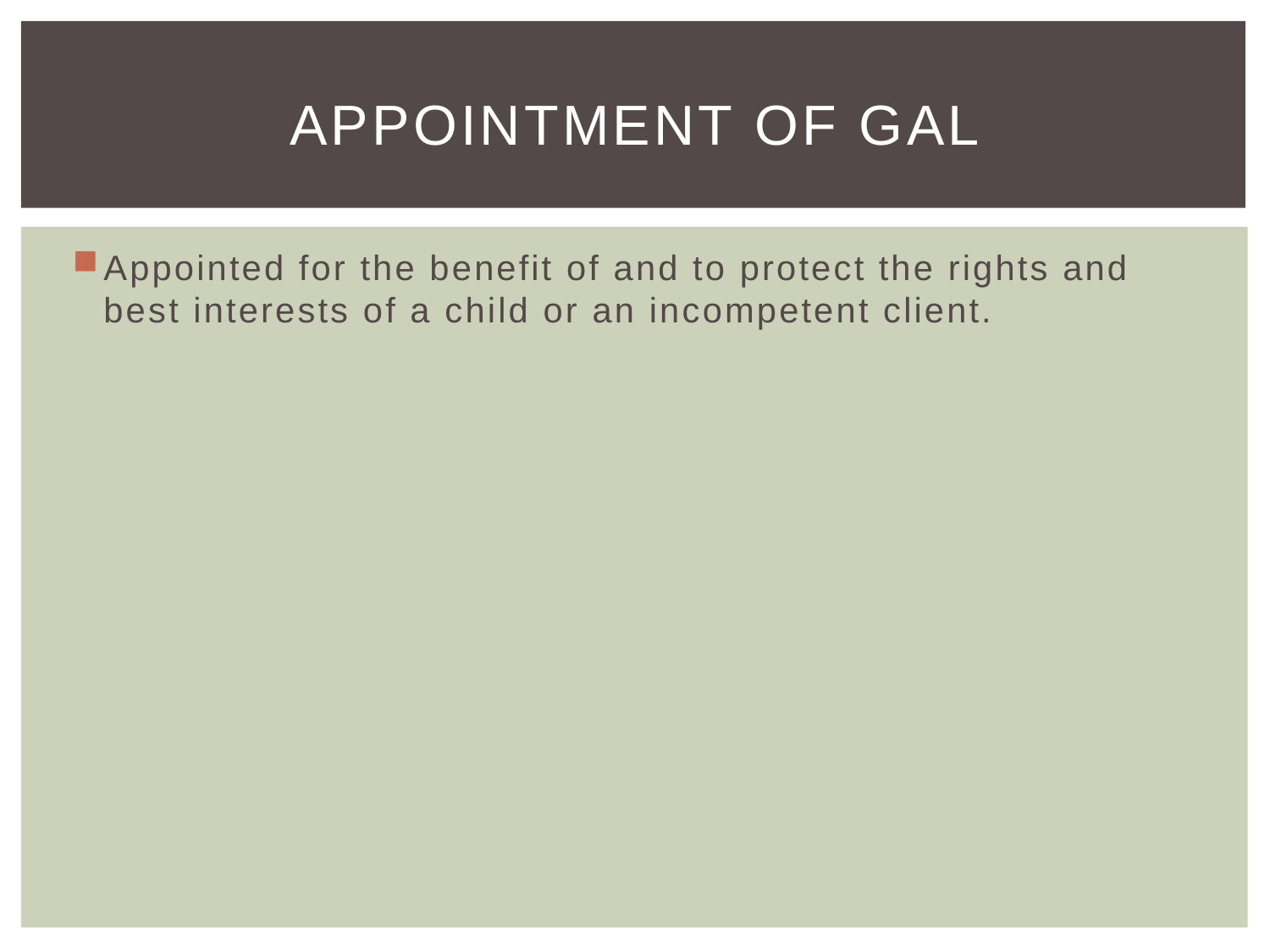

# Appointment of GAL
Appointed for the benefit of and to protect the rights and best interests of a child or an incompetent client.